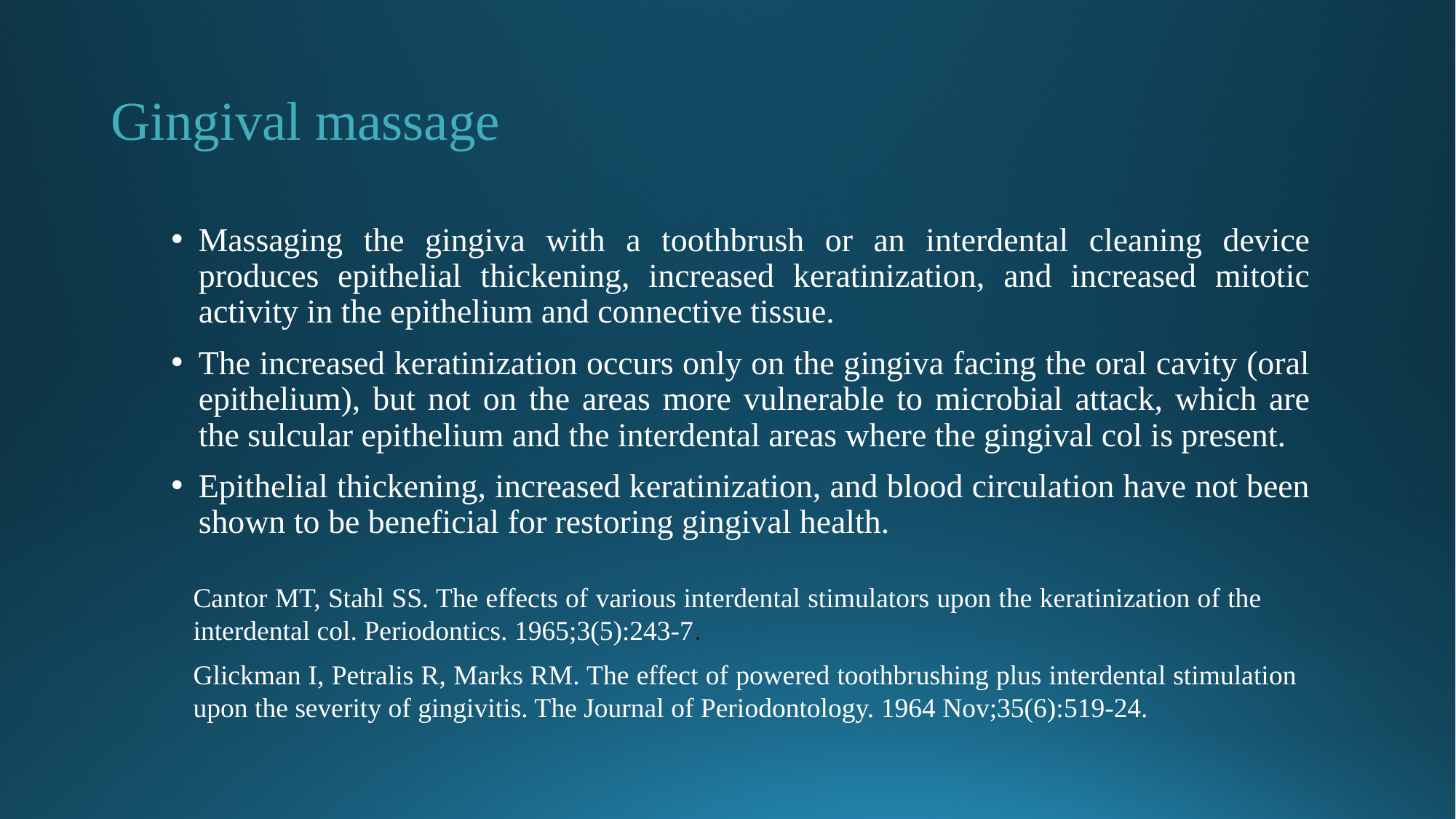

# Gingival massage
Massaging the gingiva with a toothbrush or an interdental cleaning device produces epithelial thickening, increased keratinization, and increased mitotic activity in the epithelium and connective tissue.
The increased keratinization occurs only on the gingiva facing the oral cavity (oral epithelium), but not on the areas more vulnerable to microbial attack, which are the sulcular epithelium and the interdental areas where the gingival col is present.
Epithelial thickening, increased keratinization, and blood circulation have not been shown to be beneficial for restoring gingival health.

Cantor MT, Stahl SS. The effects of various interdental stimulators upon the keratinization of the interdental col. Periodontics. 1965;3(5):243-7.
Glickman I, Petralis R, Marks RM. The effect of powered toothbrushing plus interdental stimulation upon the severity of gingivitis. The Journal of Periodontology. 1964 Nov;35(6):519-24.